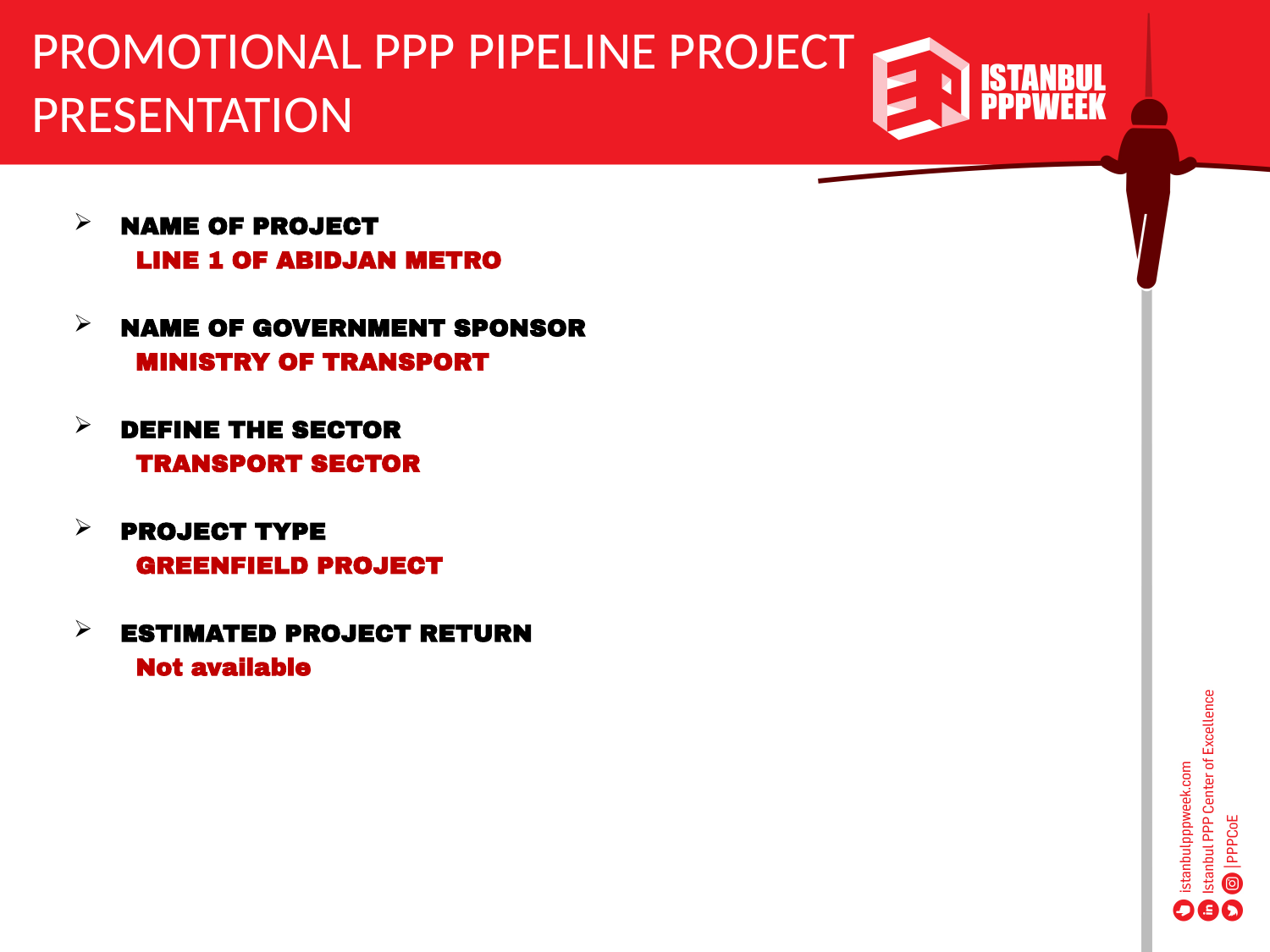

PROMOTIONAL PPP PIPELINE PROJECT PRESENTATION

NAME OF PROJECT
LINE 1 OF ABIDJAN METRO

NAME OF GOVERNMENT SPONSOR
MINISTRY OF TRANSPORT

DEFINE THE SECTOR
TRANSPORT SECTOR

PROJECT TYPE
GREENFIELD PROJECT

ESTIMATED PROJECT RETURN
Not available